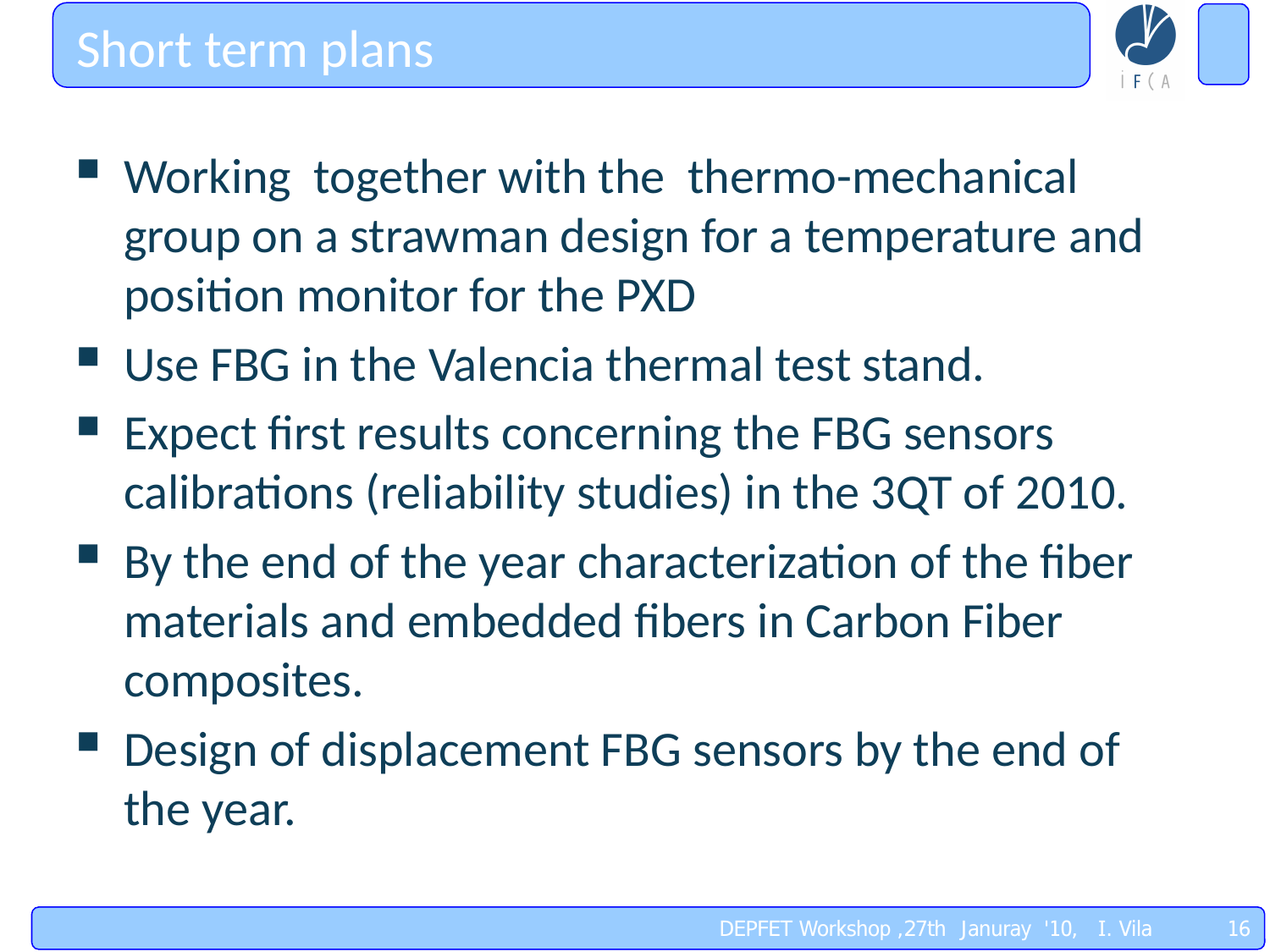

# Short term plans
Working  together with the  thermo-mechanical group on a strawman design for a temperature and position monitor for the PXD
Use FBG in the Valencia thermal test stand.
Expect first results concerning the FBG sensors calibrations (reliability studies) in the 3QT of 2010.
By the end of the year characterization of the fiber materials and embedded fibers in Carbon Fiber composites.
Design of displacement FBG sensors by the end of the year.
16
DEPFET Workshop ,27th  Januray  '10,   I. Vila